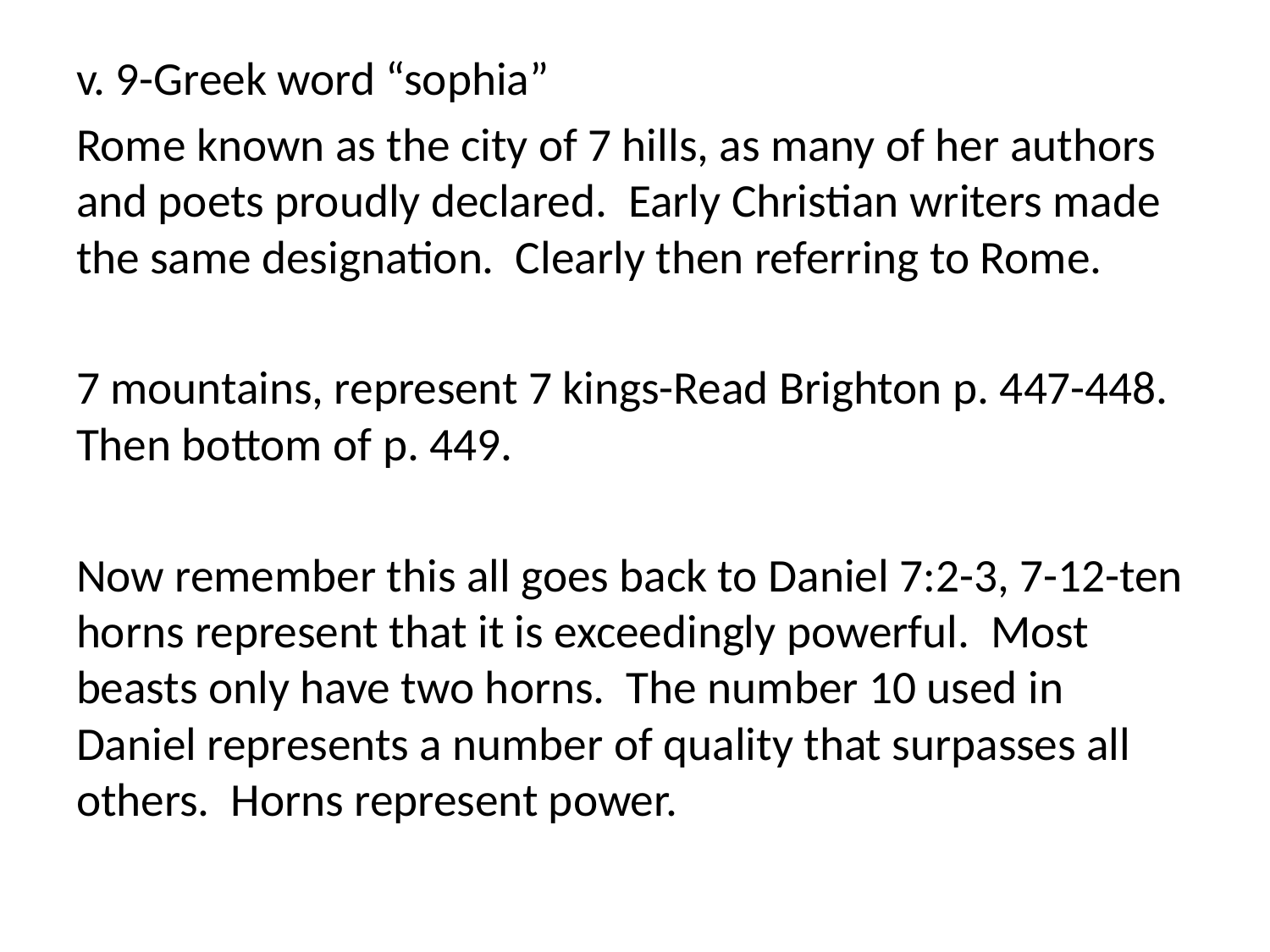

v. 9-Greek word “sophia”
Rome known as the city of 7 hills, as many of her authors and poets proudly declared.  Early Christian writers made the same designation.  Clearly then referring to Rome.

7 mountains, represent 7 kings-Read Brighton p. 447-448. Then bottom of p. 449.

Now remember this all goes back to Daniel 7:2-3, 7-12-ten horns represent that it is exceedingly powerful.  Most beasts only have two horns.  The number 10 used in Daniel represents a number of quality that surpasses all others.  Horns represent power.